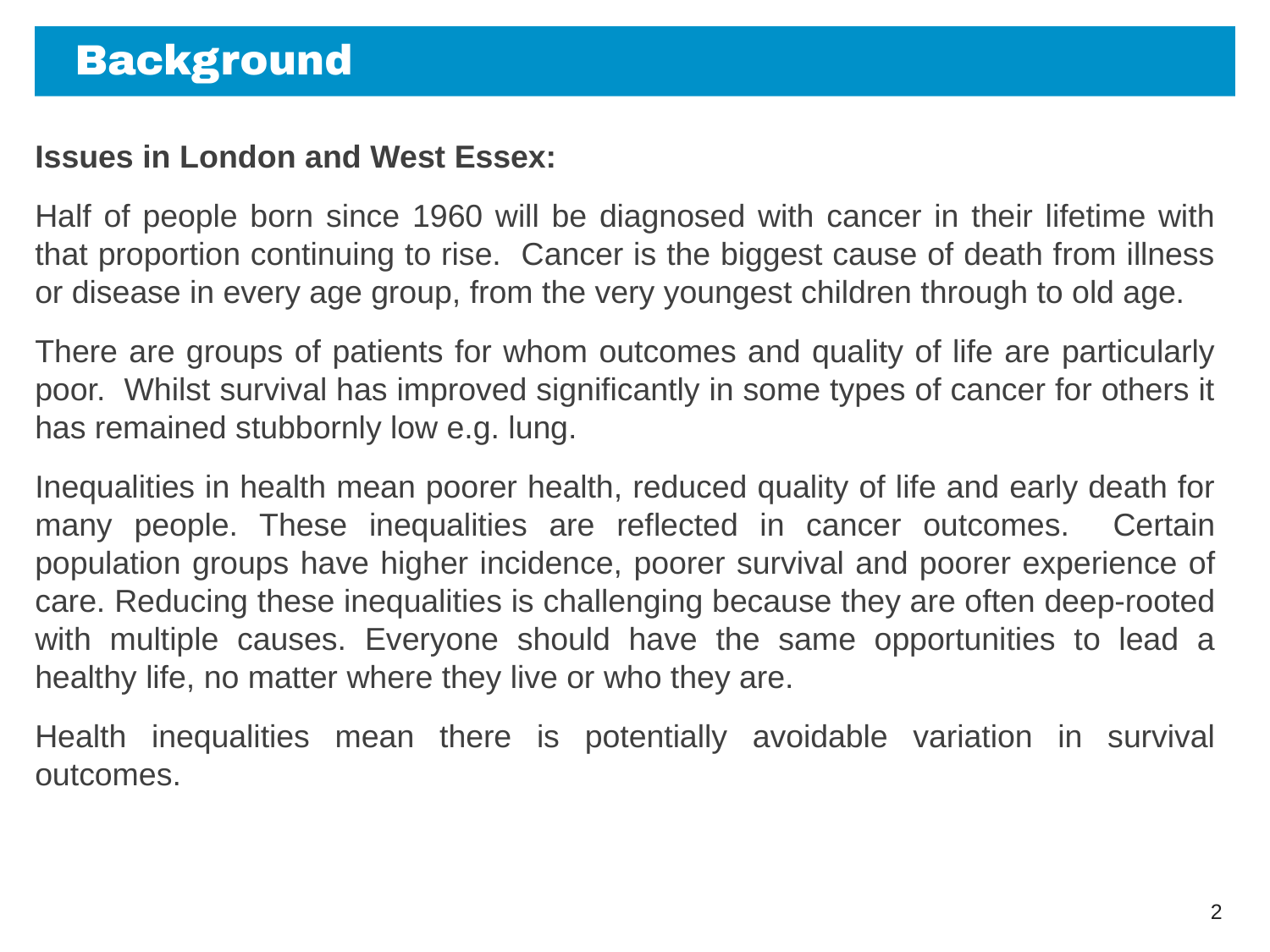

# Background
Issues in London and West Essex:
Half of people born since 1960 will be diagnosed with cancer in their lifetime with that proportion continuing to rise.  Cancer is the biggest cause of death from illness or disease in every age group, from the very youngest children through to old age.
There are groups of patients for whom outcomes and quality of life are particularly poor.  Whilst survival has improved significantly in some types of cancer for others it has remained stubbornly low e.g. lung.
Inequalities in health mean poorer health, reduced quality of life and early death for many people. These inequalities are reflected in cancer outcomes.  Certain population groups have higher incidence, poorer survival and poorer experience of care. Reducing these inequalities is challenging because they are often deep-rooted with multiple causes. Everyone should have the same opportunities to lead a healthy life, no matter where they live or who they are.
Health inequalities mean there is potentially avoidable variation in survival outcomes.

2